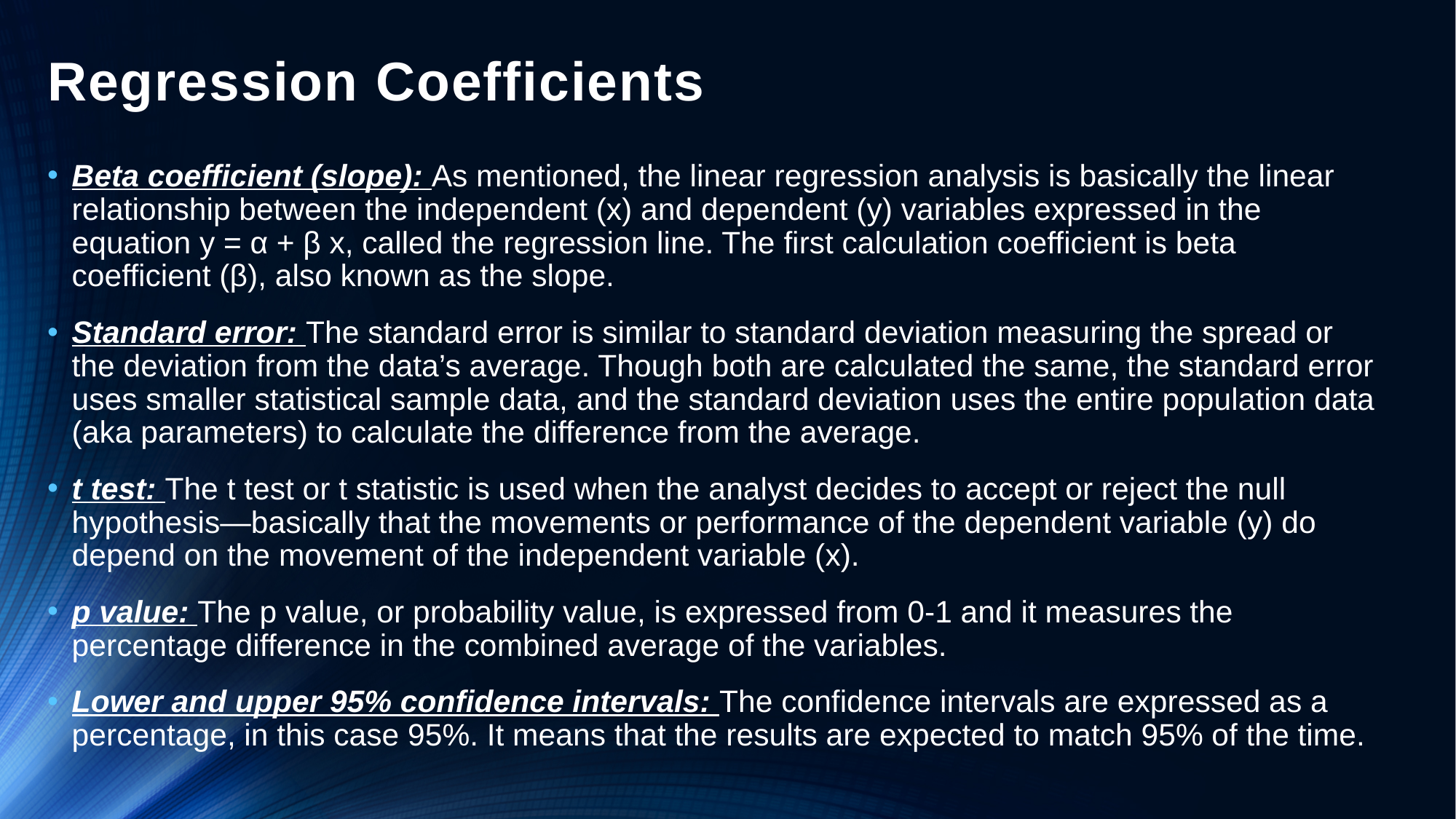

# Regression Coefficients
Beta coefficient (slope): As mentioned, the linear regression analysis is basically the linear relationship between the independent (x) and dependent (y) variables expressed in the equation y = α + β x, called the regression line. The first calculation coefficient is beta coefficient (β), also known as the slope.
Standard error: The standard error is similar to standard deviation measuring the spread or the deviation from the data’s average. Though both are calculated the same, the standard error uses smaller statistical sample data, and the standard deviation uses the entire population data (aka parameters) to calculate the difference from the average.
t test: The t test or t statistic is used when the analyst decides to accept or reject the null hypothesis—basically that the movements or performance of the dependent variable (y) do depend on the movement of the independent variable (x).
p value: The p value, or probability value, is expressed from 0-1 and it measures the percentage difference in the combined average of the variables.
Lower and upper 95% confidence intervals: The confidence intervals are expressed as a percentage, in this case 95%. It means that the results are expected to match 95% of the time.